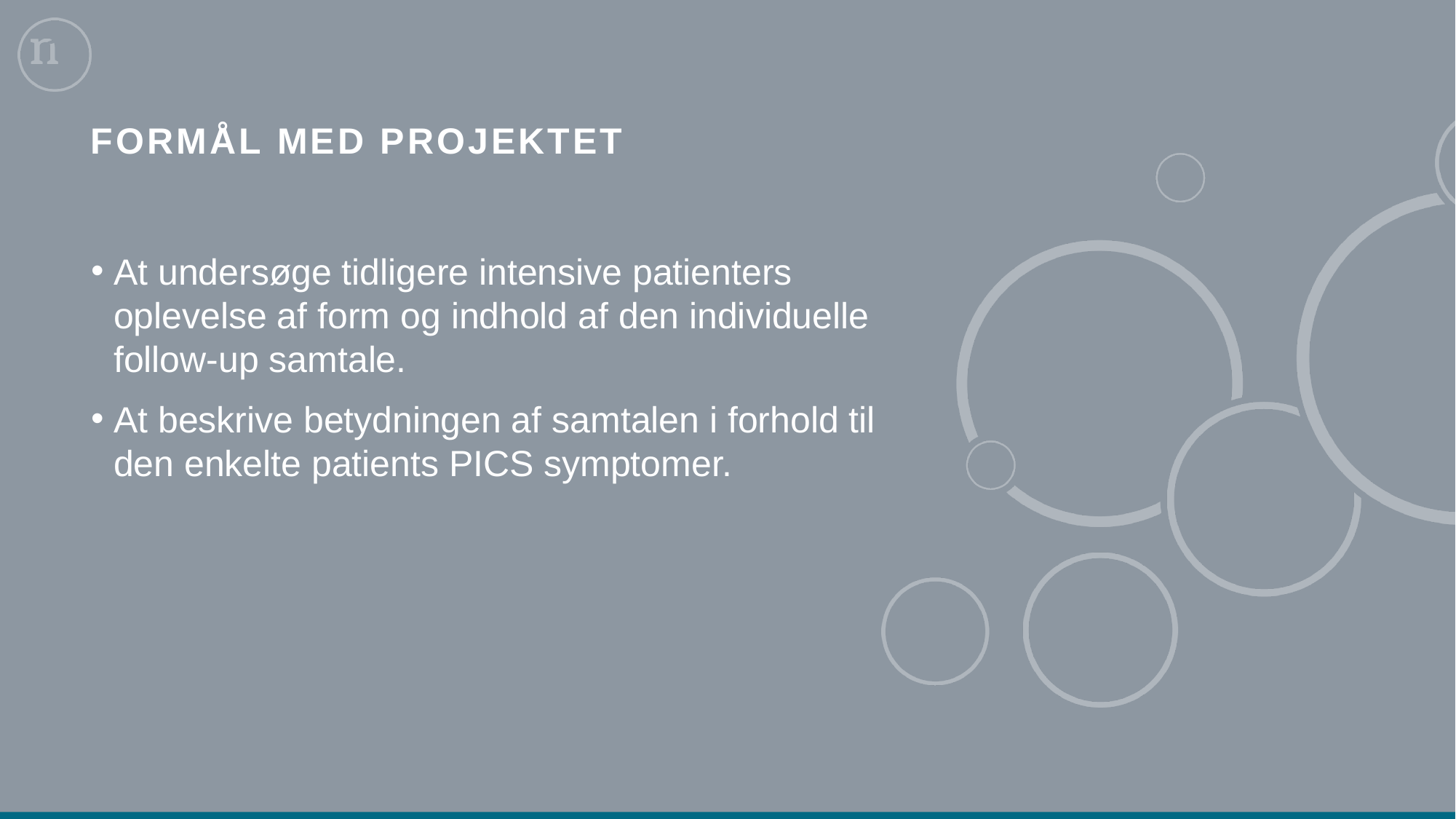

# Formål med projektet

At undersøge tidligere intensive patienters oplevelse af form og indhold af den individuelle follow-up samtale.
At beskrive betydningen af samtalen i forhold til den enkelte patients PICS symptomer.